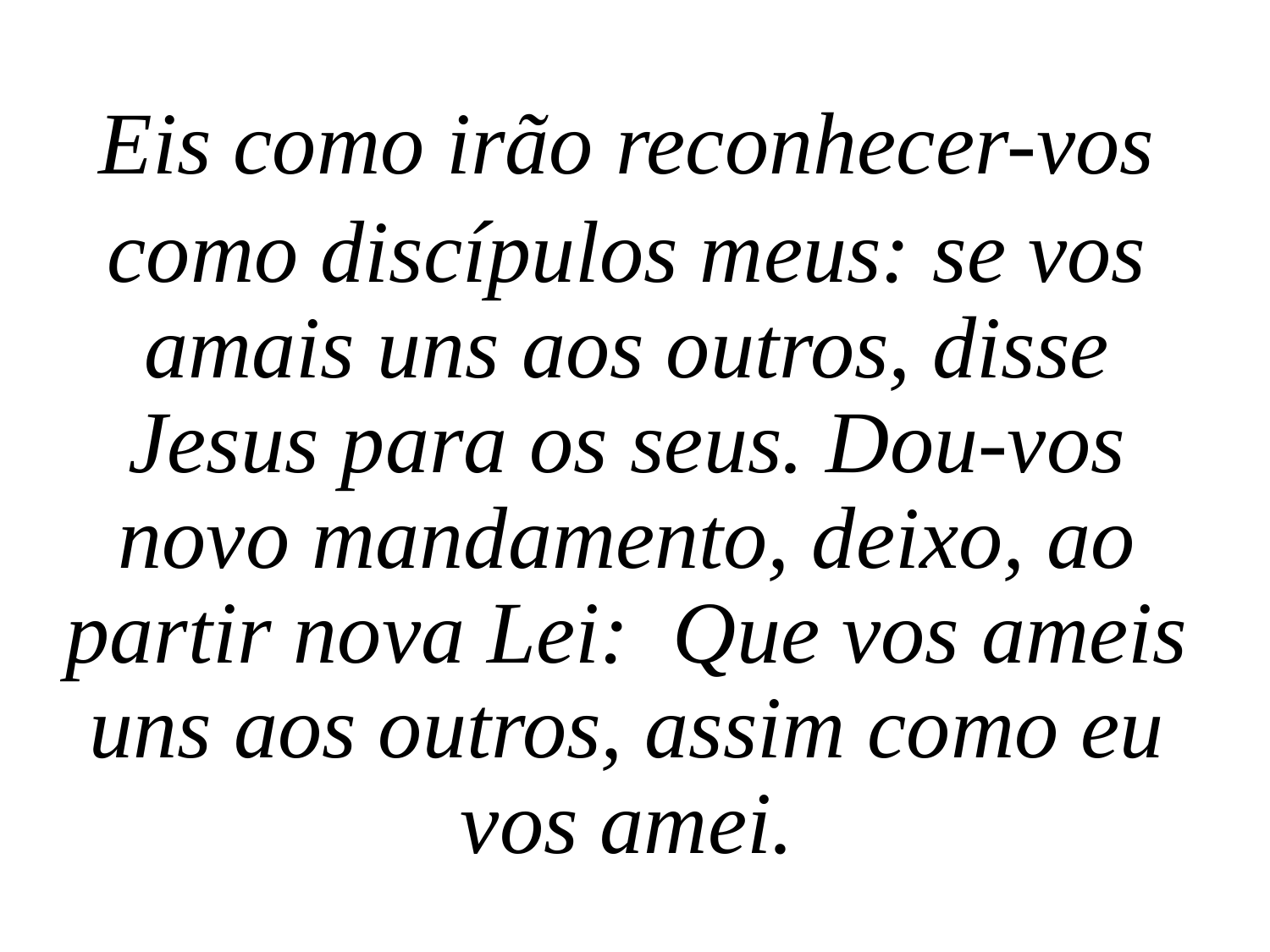

Eis como irão reconhecer-vos
como discípulos meus: se vos amais uns aos outros, disse Jesus para os seus. Dou-vos novo mandamento, deixo, ao partir nova Lei:  Que vos ameis uns aos outros, assim como eu vos amei.